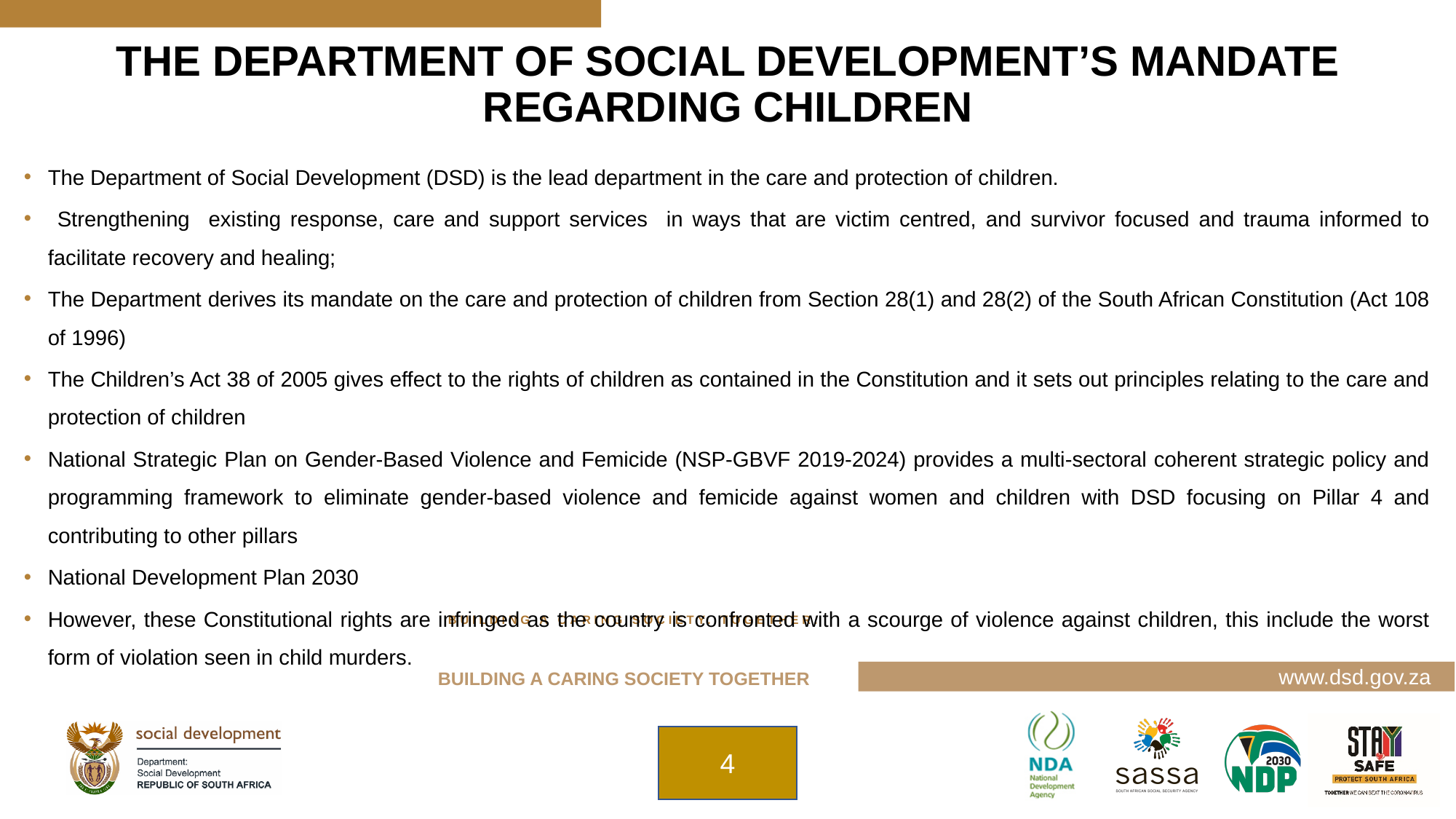

# THE DEPARTMENT OF SOCIAL DEVELOPMENT’S MANDATE REGARDING CHILDREN
The Department of Social Development (DSD) is the lead department in the care and protection of children.
 Strengthening  existing response, care and support services  in ways that are victim centred, and survivor focused and trauma informed to facilitate recovery and healing;
The Department derives its mandate on the care and protection of children from Section 28(1) and 28(2) of the South African Constitution (Act 108 of 1996)
The Children’s Act 38 of 2005 gives effect to the rights of children as contained in the Constitution and it sets out principles relating to the care and protection of children
National Strategic Plan on Gender-Based Violence and Femicide (NSP-GBVF 2019-2024) provides a multi-sectoral coherent strategic policy and programming framework to eliminate gender-based violence and femicide against women and children with DSD focusing on Pillar 4 and contributing to other pillars
National Development Plan 2030
However, these Constitutional rights are infringed as the country is confronted with a scourge of violence against children, this include the worst form of violation seen in child murders.

www.dsd.gov.za
BUILDING A CARING SOCIETY. TOGETHER.
4